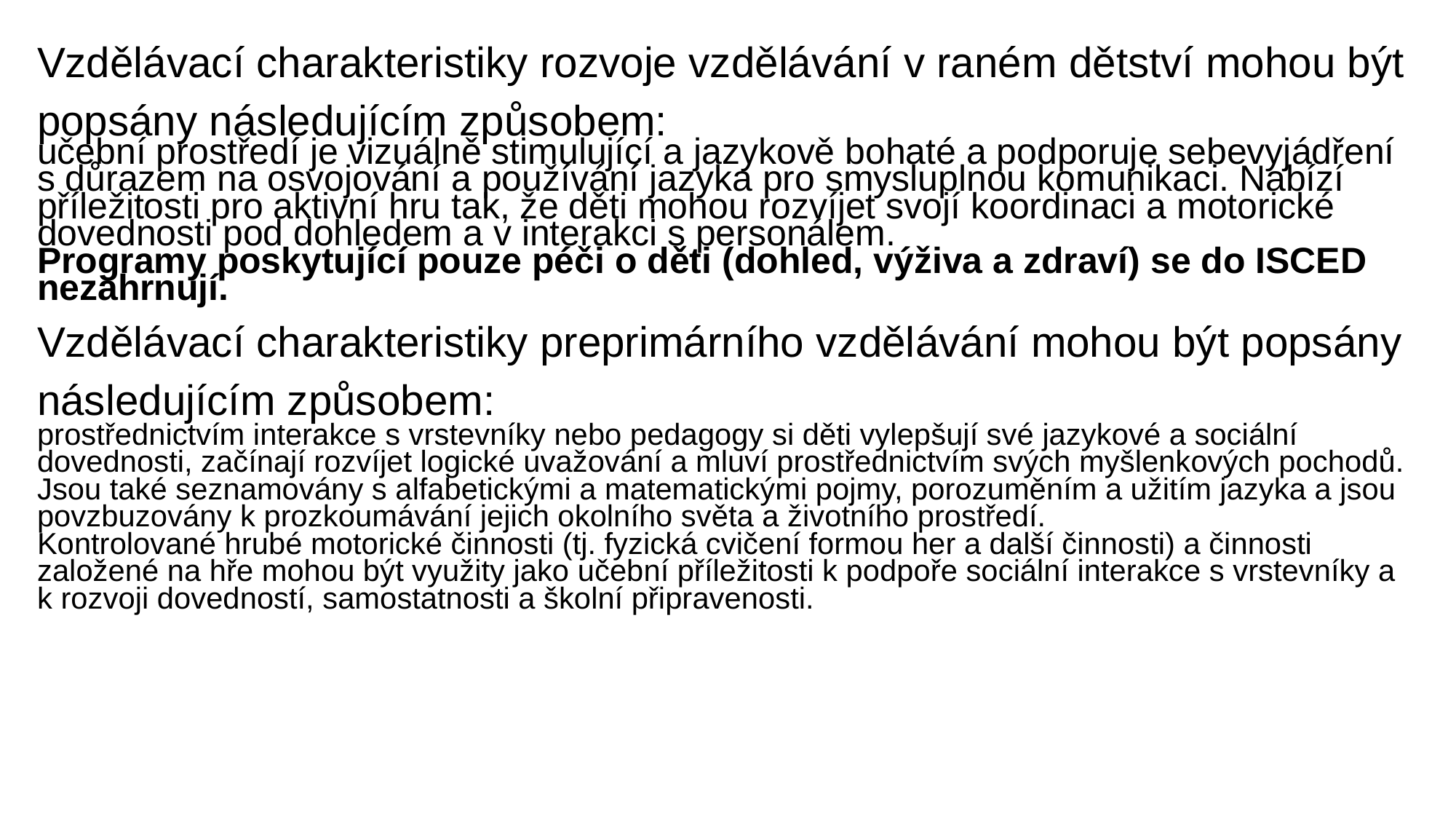

Vzdělávací charakteristiky rozvoje vzdělávání v raném dětství mohou být popsány následujícím způsobem:
učební prostředí je vizuálně stimulující a jazykově bohaté a podporuje sebevyjádření s důrazem na osvojování a používání jazyka pro smysluplnou komunikaci. Nabízí příležitosti pro aktivní hru tak, že děti mohou rozvíjet svojí koordinaci a motorické dovednosti pod dohledem a v interakci s personálem.
Programy poskytující pouze péči o děti (dohled, výživa a zdraví) se do ISCED nezahrnují.
Vzdělávací charakteristiky preprimárního vzdělávání mohou být popsány následujícím způsobem:
prostřednictvím interakce s vrstevníky nebo pedagogy si děti vylepšují své jazykové a sociální dovednosti, začínají rozvíjet logické uvažování a mluví prostřednictvím svých myšlenkových pochodů.
Jsou také seznamovány s alfabetickými a matematickými pojmy, porozuměním a užitím jazyka a jsou povzbuzovány k prozkoumávání jejich okolního světa a životního prostředí.
Kontrolované hrubé motorické činnosti (tj. fyzická cvičení formou her a další činnosti) a činnosti založené na hře mohou být využity jako učební příležitosti k podpoře sociální interakce s vrstevníky a k rozvoji dovedností, samostatnosti a školní připravenosti.